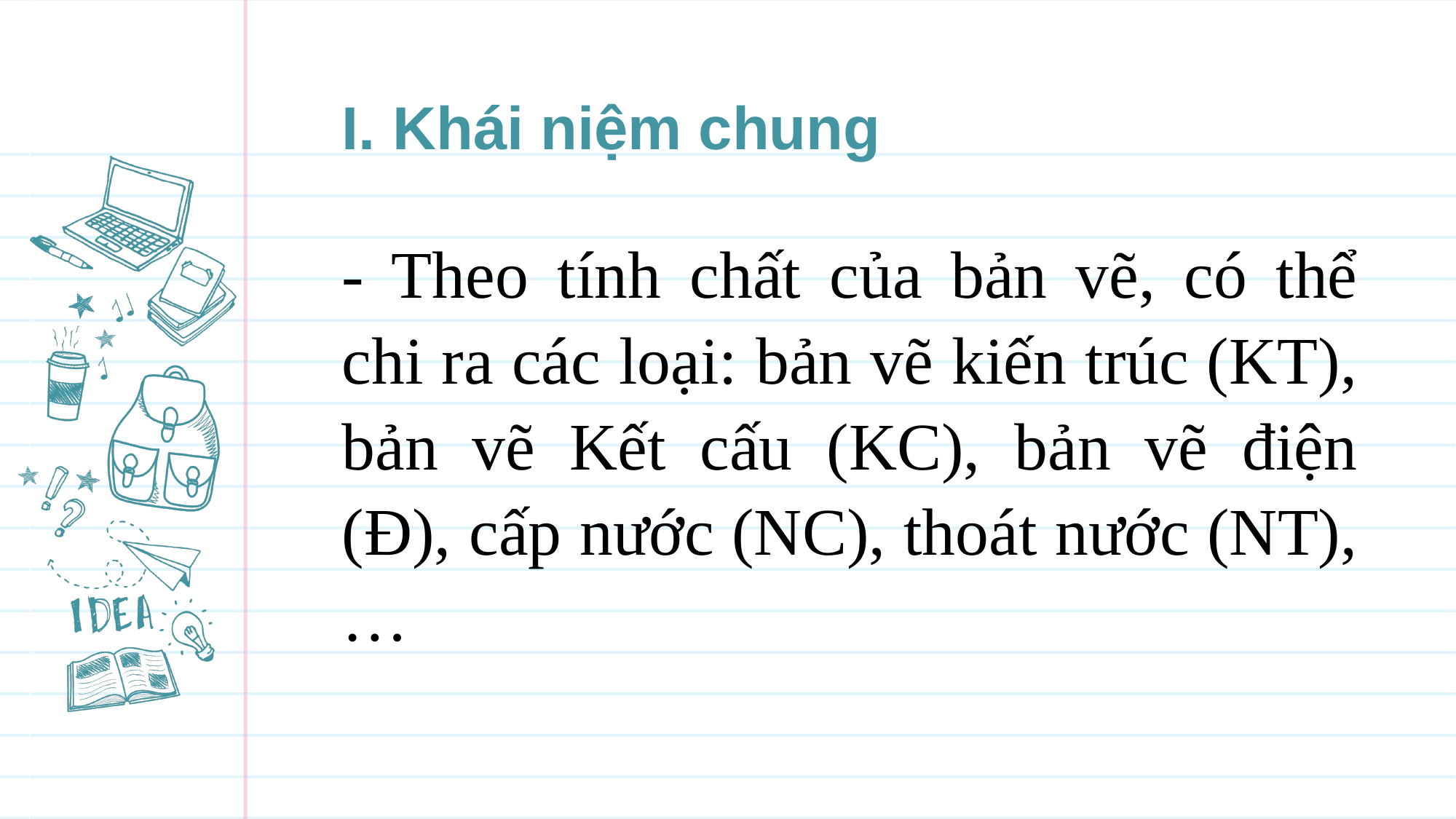

# I. Khái niệm chung
- Theo tính chất của bản vẽ, có thể chi ra các loại: bản vẽ kiến trúc (KT), bản vẽ Kết cấu (KC), bản vẽ điện (Đ), cấp nước (NC), thoát nước (NT),…